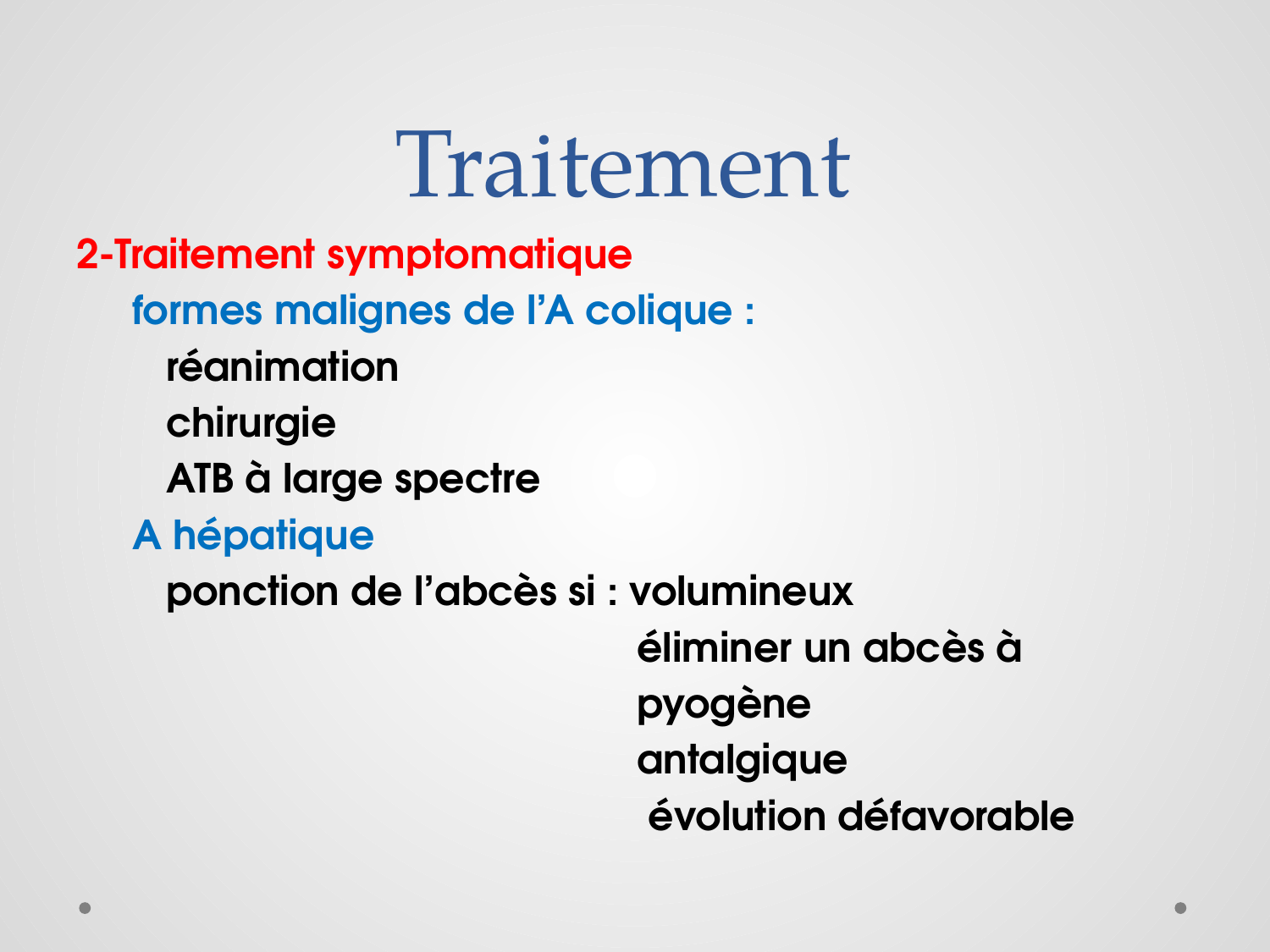

# Traitement
2-Traitement symptomatique
     formes malignes de l’A colique :
        réanimation
        chirurgie
        ATB à large spectre
     A hépatique
        ponction de l’abcès si : volumineux
                                                  éliminer un abcès à
                                                  pyogène
                                                  antalgique
                                                   évolution défavorable